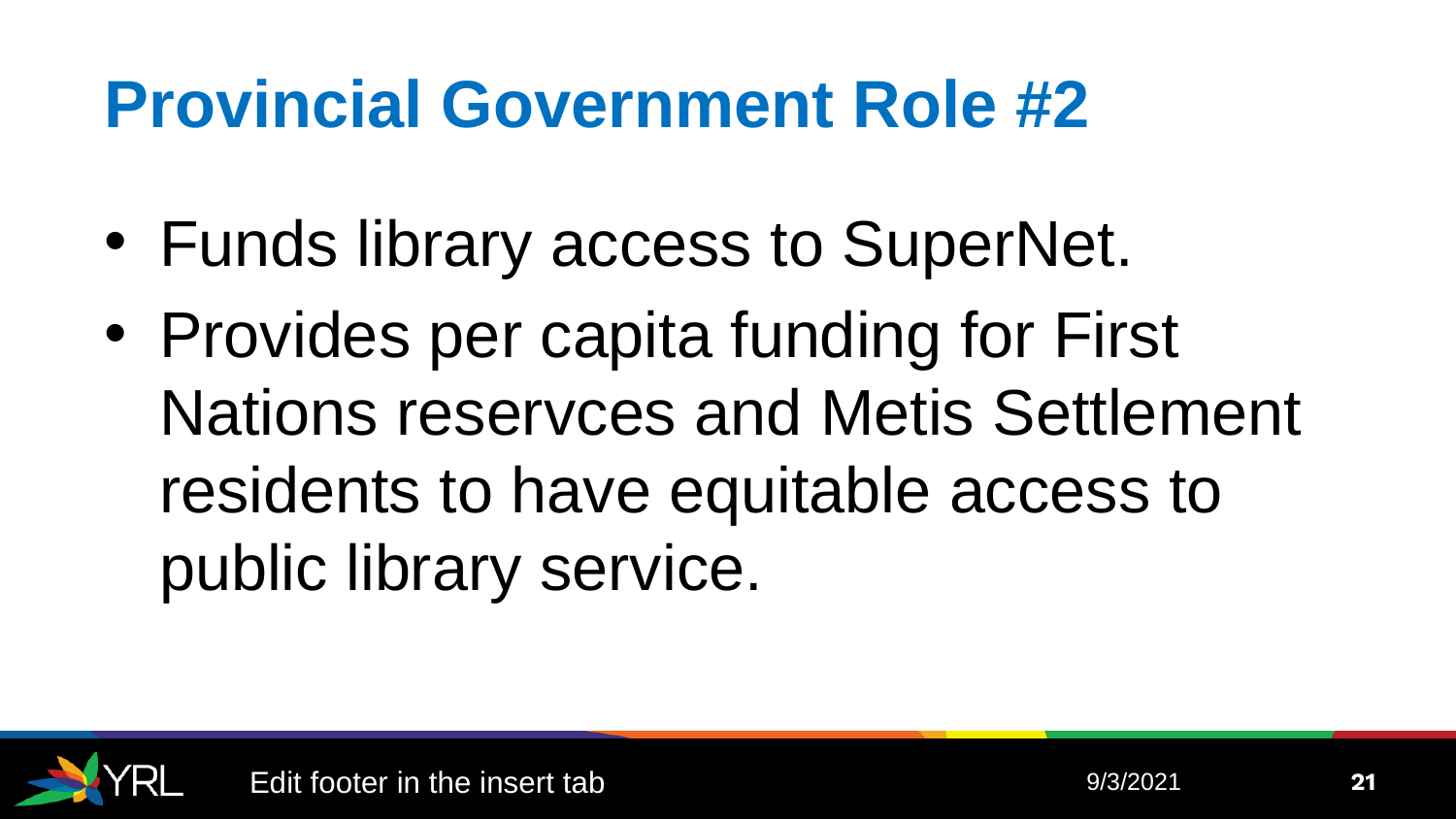

# Provincial Government Role #2
Funds library access to SuperNet.
Provides per capita funding for First Nations reservces and Metis Settlement residents to have equitable access to public library service.

Edit footer in the insert tab
9/3/2021
21